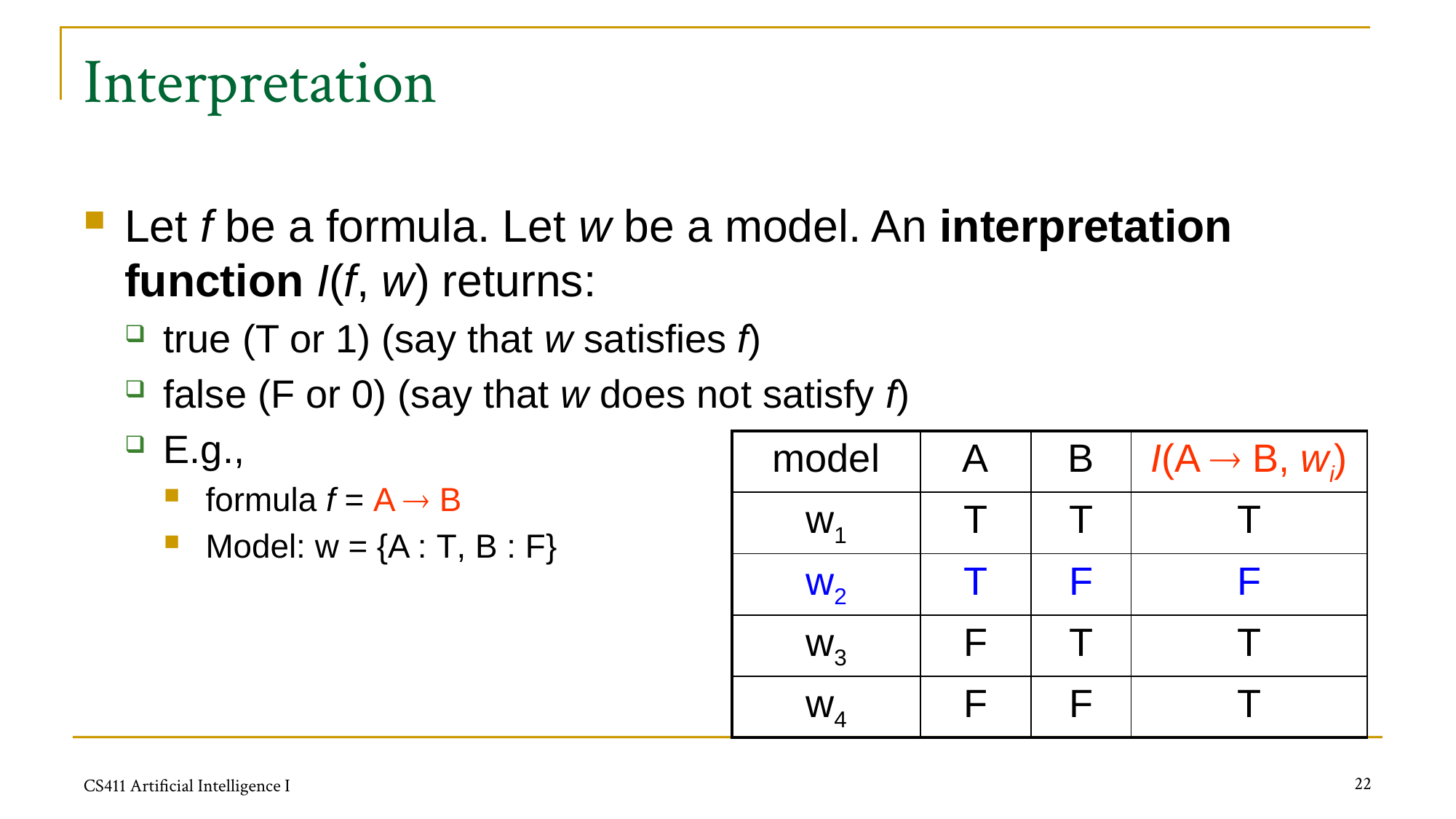

# Interpretation
Let f be a formula. Let w be a model. An interpretation function I(f, w) returns:
true (T or 1) (say that w satisfies f)
false (F or 0) (say that w does not satisfy f)
E.g.,
formula f = A → B
Model: w = {A : T, B : F}

| model | A | B | I(A → B, wi) |
| --- | --- | --- | --- |
| w1 | T | T | T |
| w2 | T | F | F |
| w3 | F | T | T |
| w4 | F | F | T |
22
CS411 Artificial Intelligence I